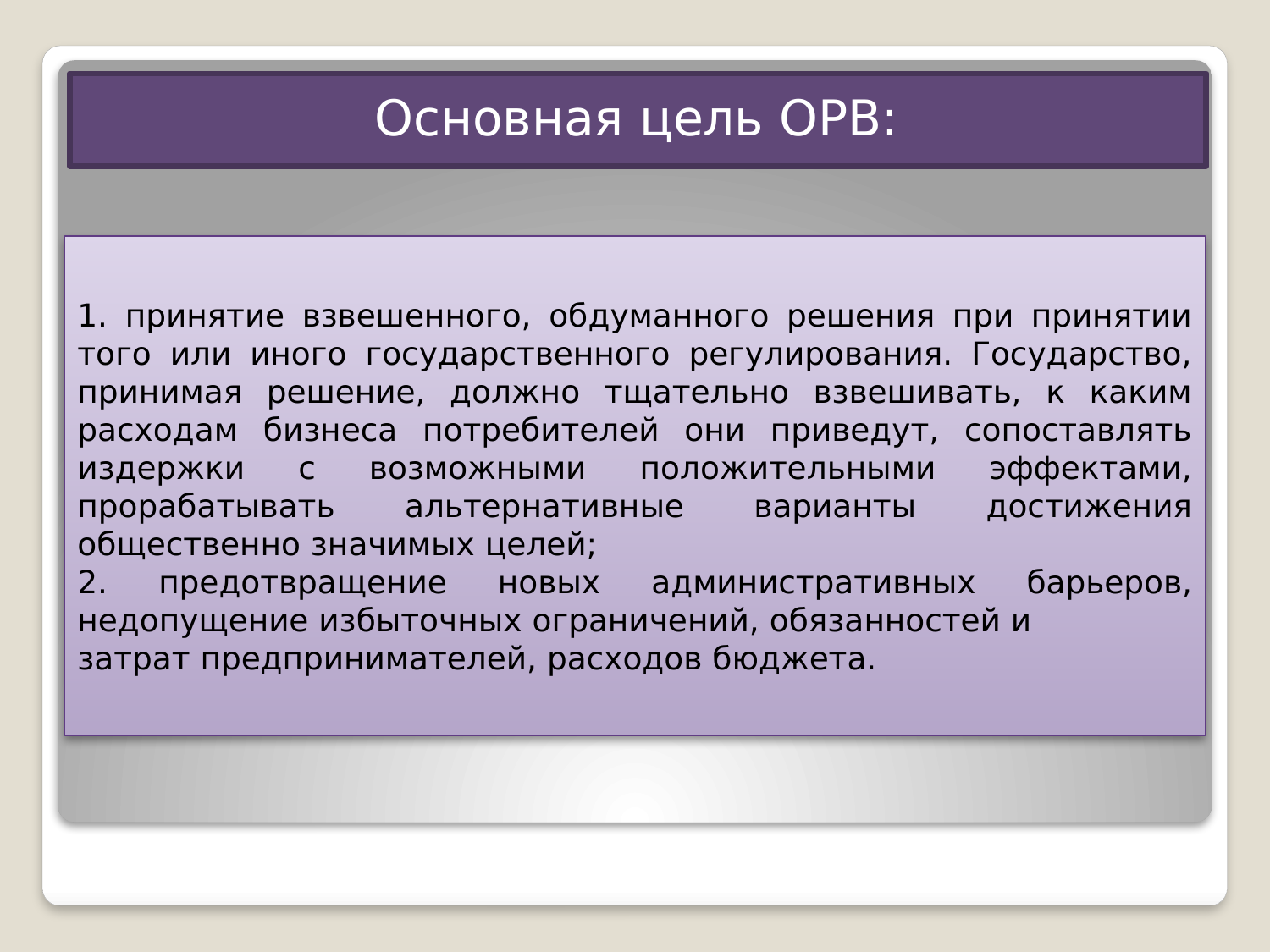

Основная цель ОРВ:
1. принятие взвешенного, обдуманного решения при принятии того или иного государственного регулирования. Государство, принимая решение, должно тщательно взвешивать, к каким расходам бизнеса потребителей они приведут, сопоставлять издержки с возможными положительными эффектами, прорабатывать альтернативные варианты достижения общественно значимых целей;
2. предотвращение новых административных барьеров, недопущение избыточных ограничений, обязанностей и
затрат предпринимателей, расходов бюджета.